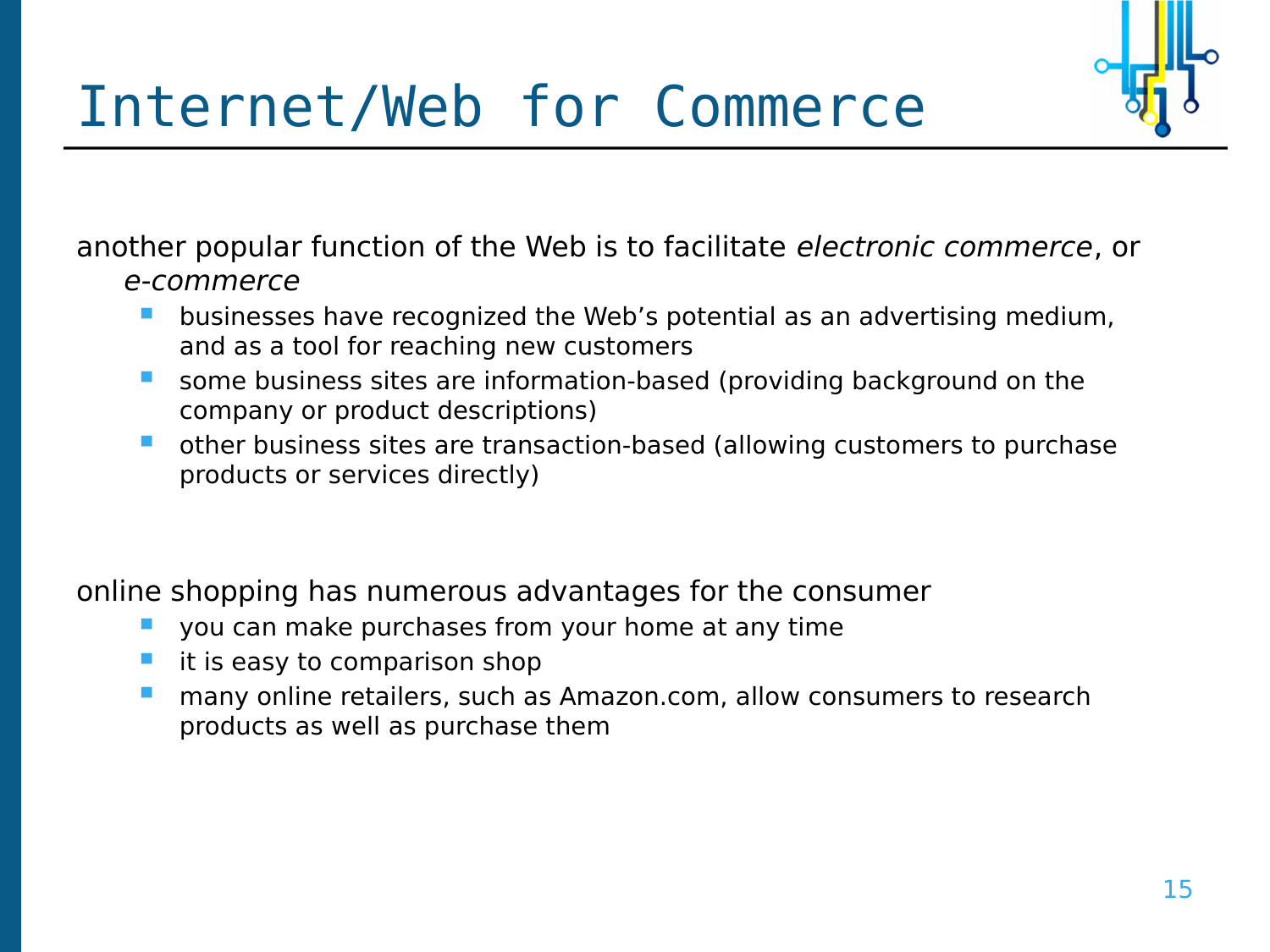

# Internet/Web for Commerce
another popular function of the Web is to facilitate electronic commerce, or e-commerce
businesses have recognized the Web’s potential as an advertising medium, and as a tool for reaching new customers
some business sites are information-based (providing background on the company or product descriptions)
other business sites are transaction-based (allowing customers to purchase products or services directly)

online shopping has numerous advantages for the consumer
you can make purchases from your home at any time
it is easy to comparison shop
many online retailers, such as Amazon.com, allow consumers to research products as well as purchase them
15